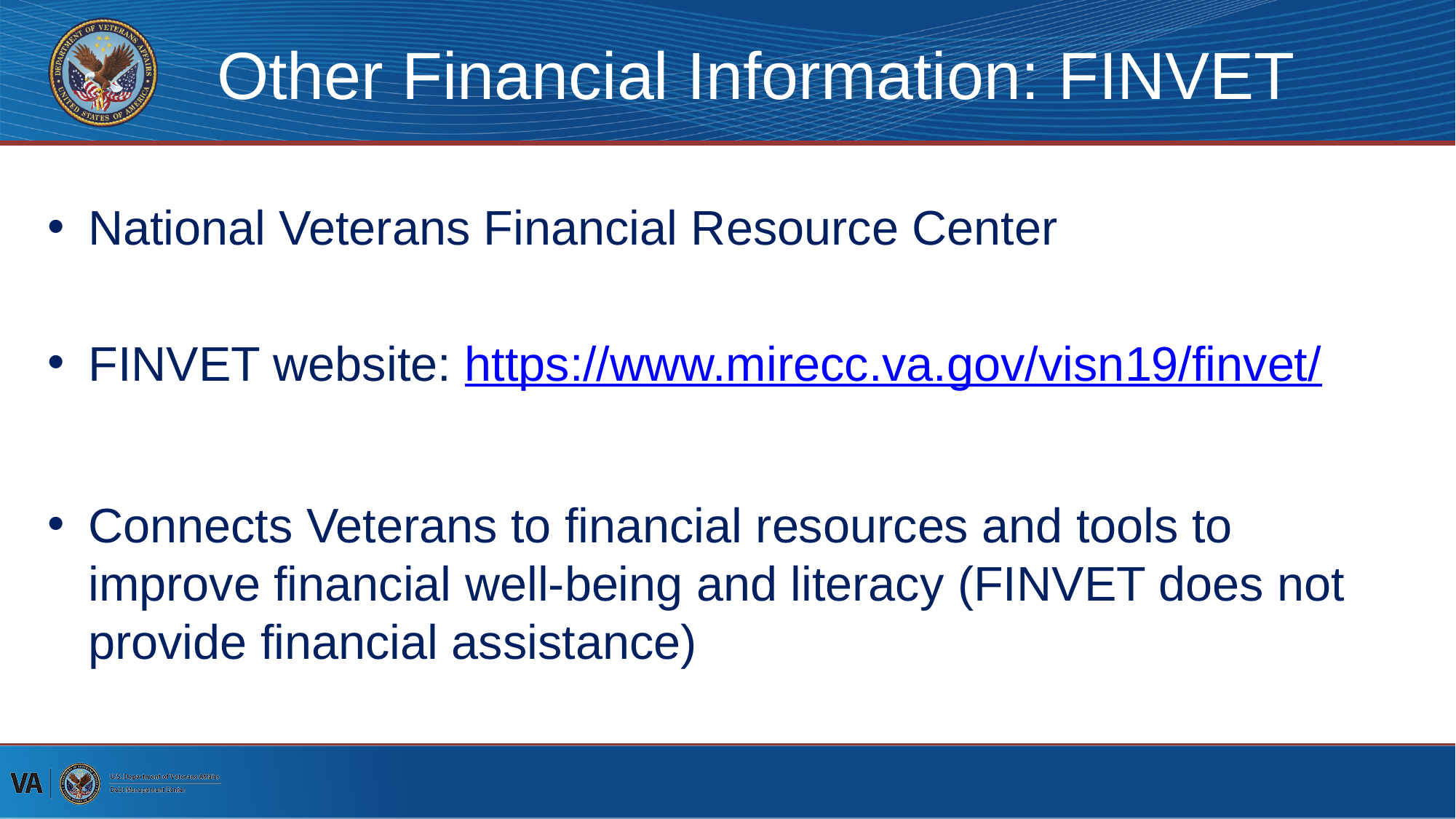

# Other Financial Information: FINVET
National Veterans Financial Resource Center

FINVET website: https://www.mirecc.va.gov/visn19/finvet/

Connects Veterans to financial resources and tools to improve financial well-being and literacy (FINVET does not provide financial assistance)